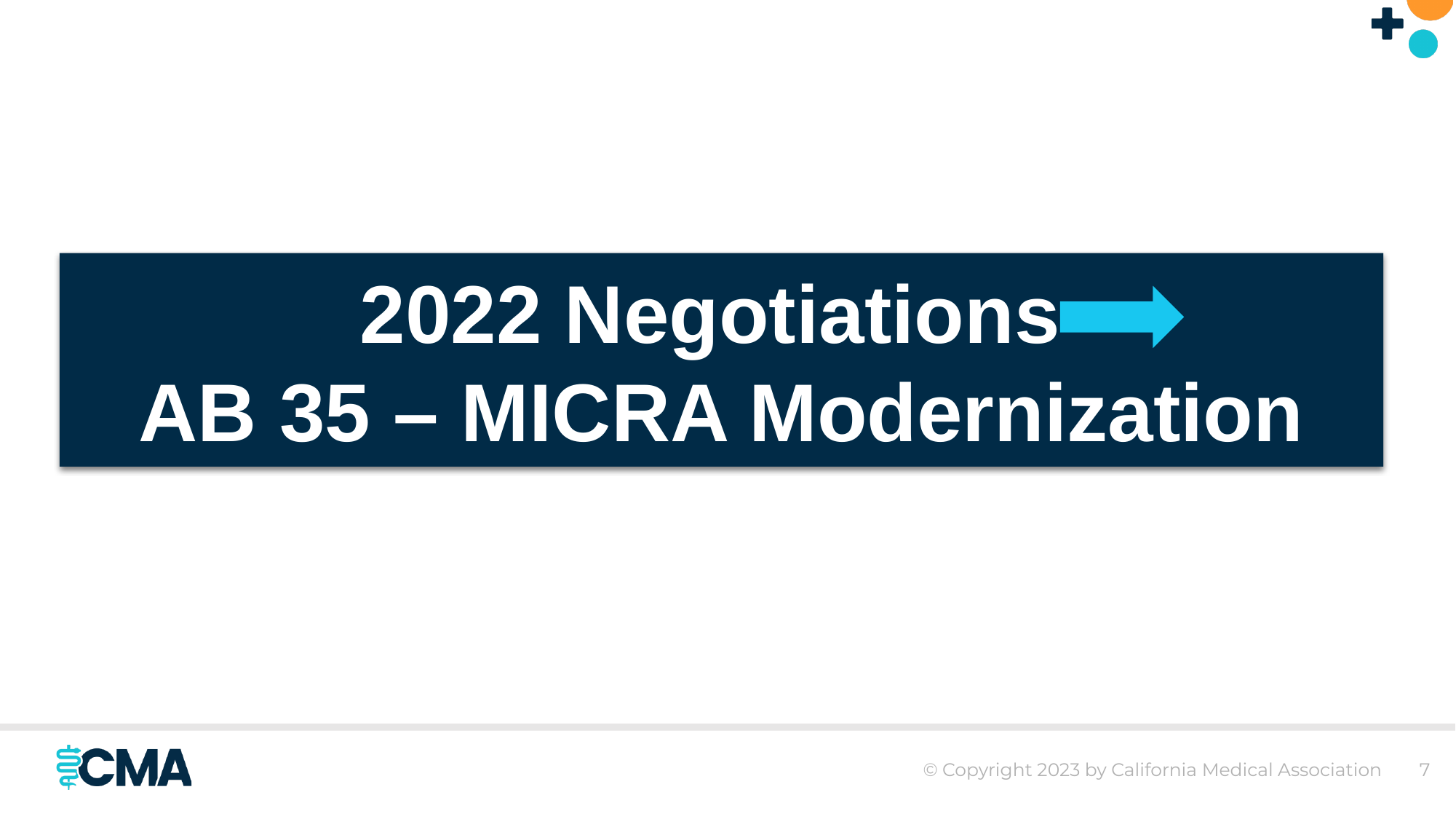

#

2022 Negotiations
AB 35 – MICRA Modernization

© Copyright 2023 by California Medical Association
7